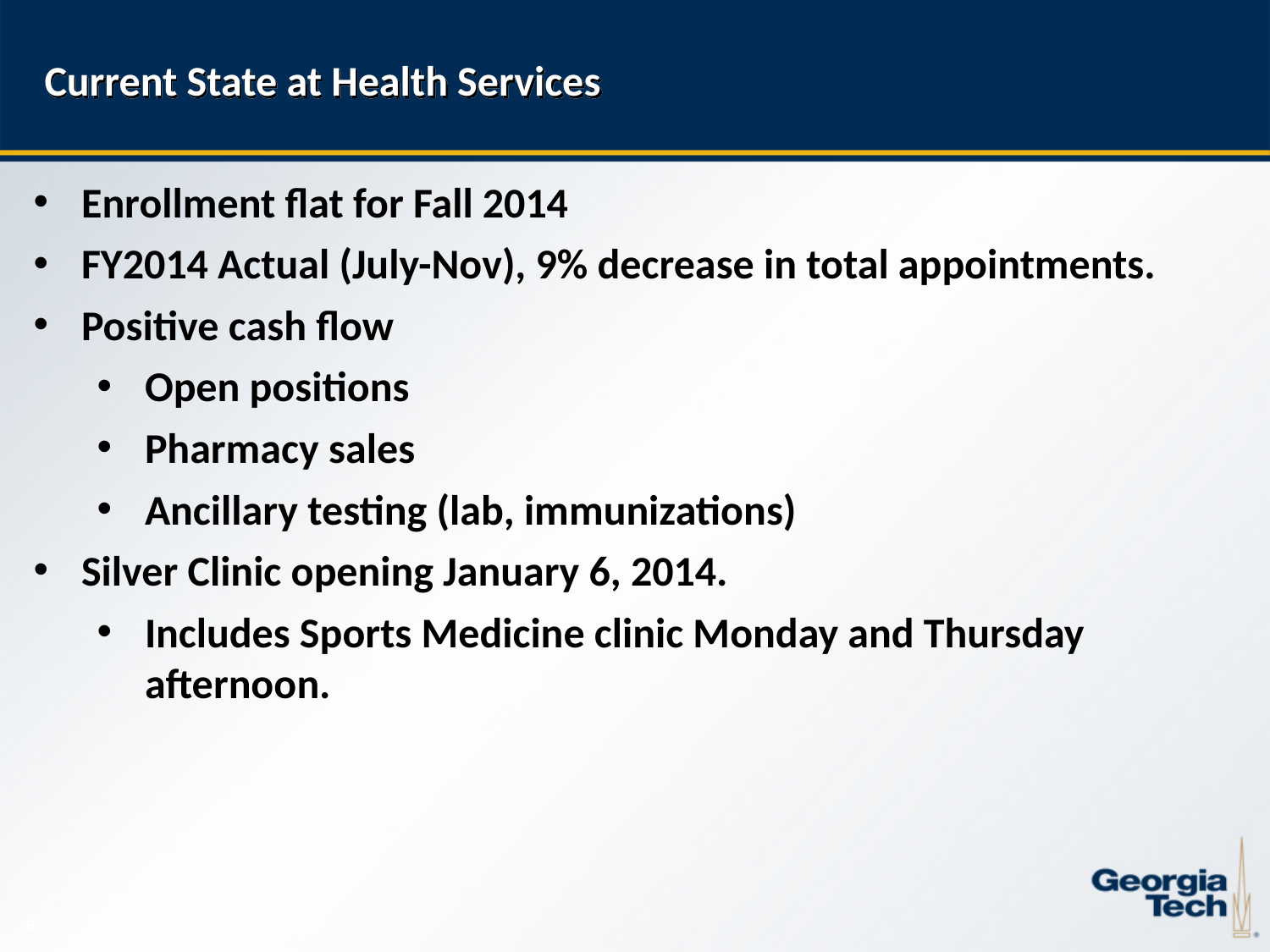

# Current State at Health Services
Enrollment flat for Fall 2014
FY2014 Actual (July-Nov), 9% decrease in total appointments.
Positive cash flow
Open positions
Pharmacy sales
Ancillary testing (lab, immunizations)
Silver Clinic opening January 6, 2014.
Includes Sports Medicine clinic Monday and Thursday afternoon.